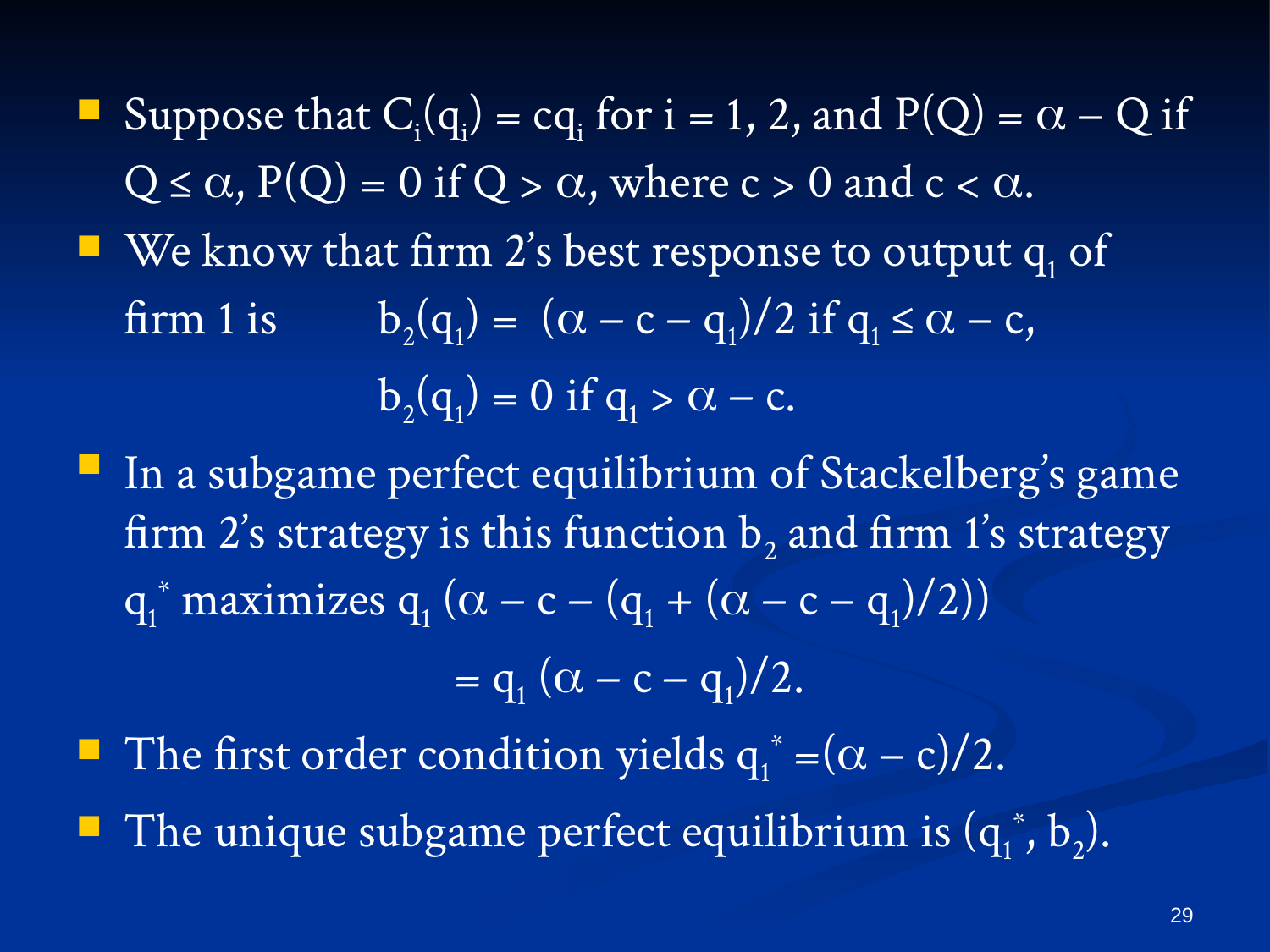

Suppose that Ci(qi) = cqi for i = 1, 2, and P(Q) = α − Q if Q ≤ α, P(Q) = 0 if Q > α, where c > 0 and c < α.
We know that firm 2’s best response to output q1 of firm 1 is 	b2(q1) =  (α − c − q1)/2 if q1 ≤ α − c,
			b2(q1) = 0 if q1 > α − c.
In a subgame perfect equilibrium of Stackelberg’s game firm 2’s strategy is this function b2 and firm 1’s strategy q1* maximizes q1 (α − c − (q1 + (α − c − q1)/2))
= q1 (α − c − q1)/2.
The first order condition yields q1* =(α − c)/2.
The unique subgame perfect equilibrium is (q1*, b2).
29